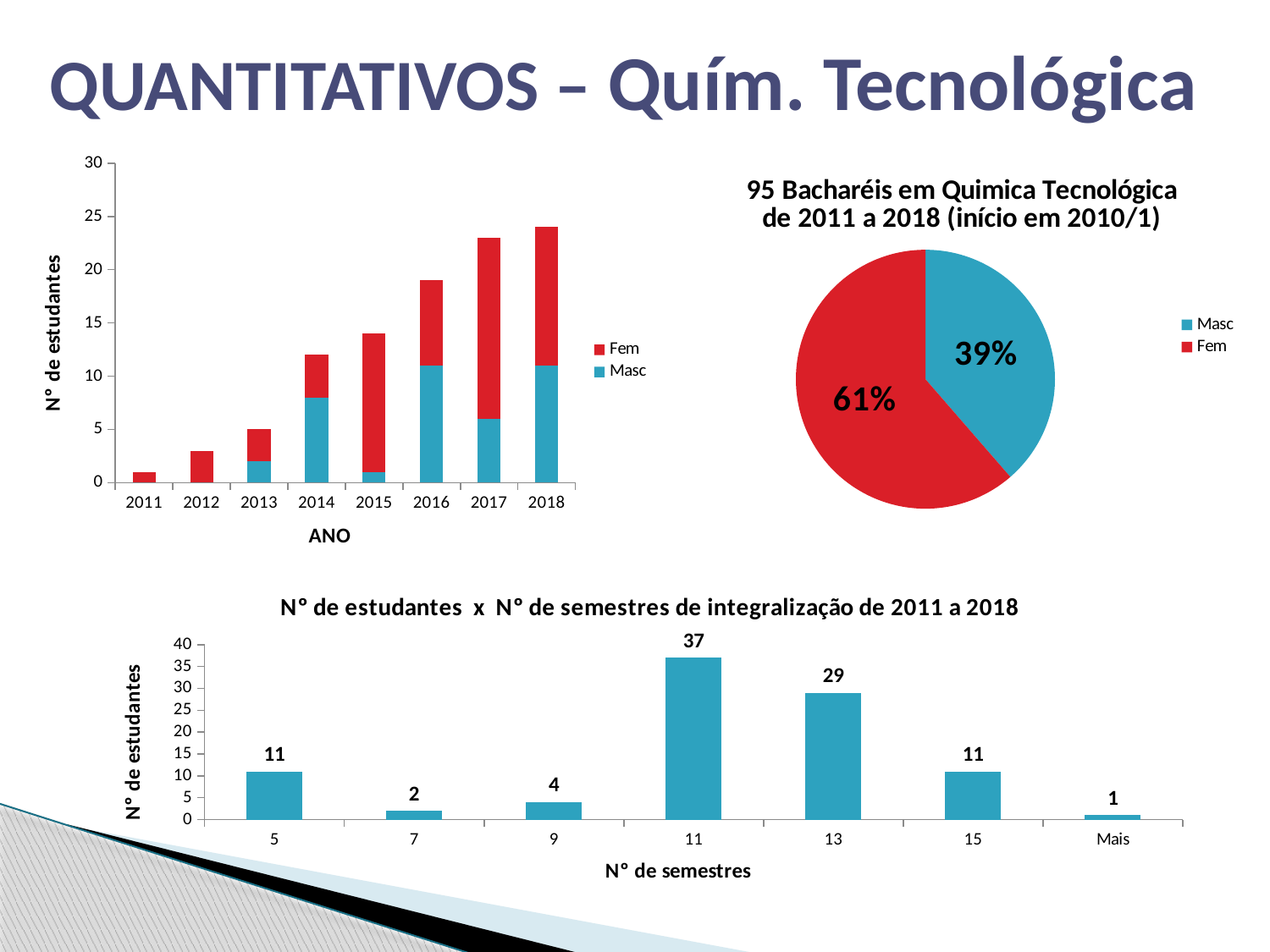

# QUANTITATIVOS – Quím. Tecnológica

### Chart

| Category | Masc | Fem |
|---|---|---|
| 2011 | 0.0 | 1.0 |
| 2012 | 0.0 | 3.0 |
| 2013 | 2.0 | 3.0 |
| 2014 | 8.0 | 4.0 |
| 2015 | 1.0 | 13.0 |
| 2016 | 11.0 | 8.0 |
| 2017 | 6.0 | 17.0 |
| 2018 | 11.0 | 13.0 |

### Chart: 95 Bacharéis em Quimica Tecnológica de 2011 a 2018 (início em 2010/1)

| Category |  |
|---|---|
| Masc | 39.0 |
| Fem | 62.0 |

### Chart: Nº de estudantes  x  Nº de semestres de integralização de 2011 a 2018

| Category | nº de estudantes |
|---|---|
| 5 | 11.0 |
| 7 | 2.0 |
| 9 | 4.0 |
| 11 | 37.0 |
| 13 | 29.0 |
| 15 | 11.0 |
| Mais | 1.0 |